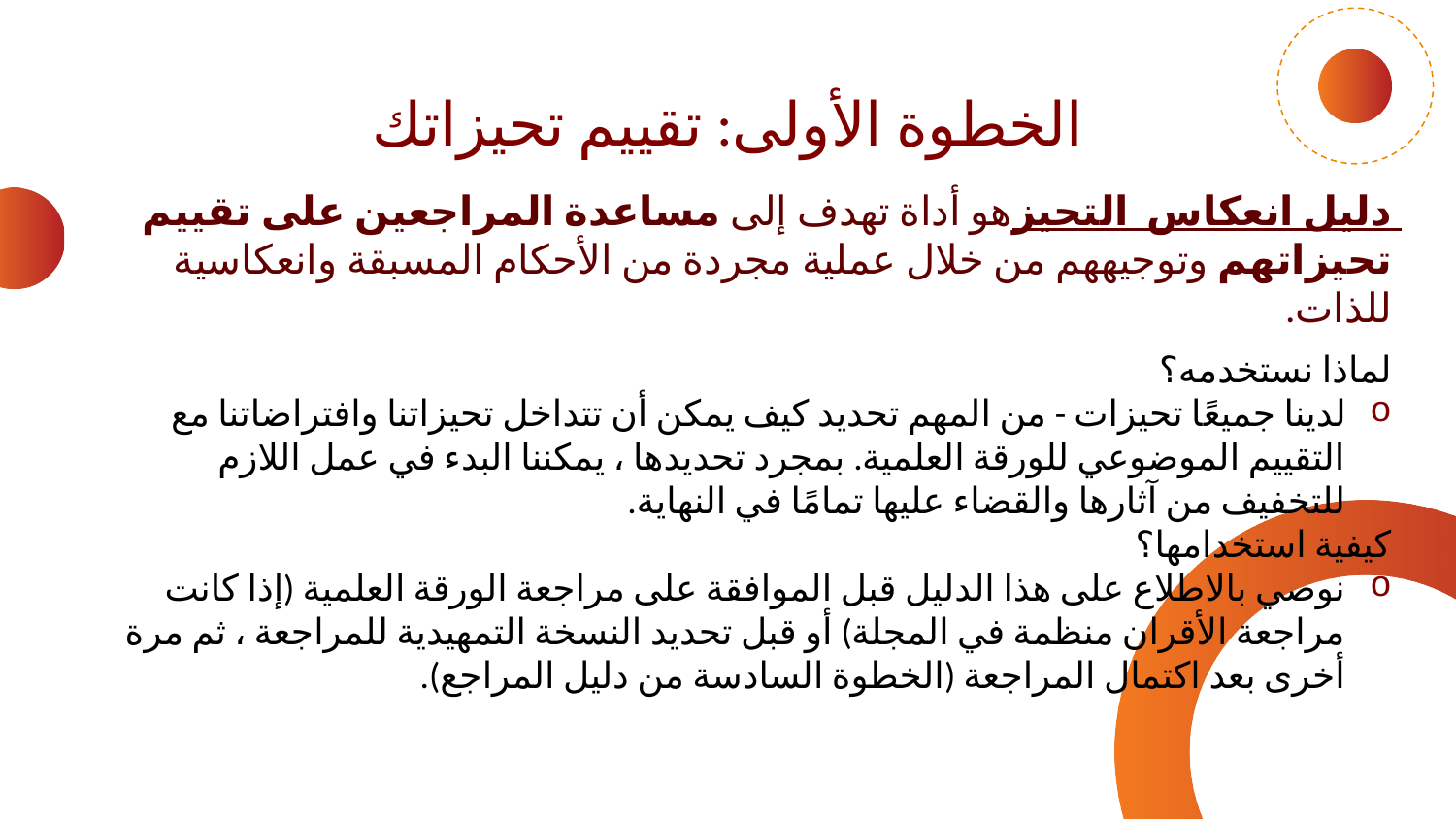

الخطوة الأولى: تقييم تحيزاتك
دليل انعكاس التحيز هو أداة تهدف إلى مساعدة المراجعين على تقييم تحيزاتهم وتوجيههم من خلال عملية مجردة من الأحكام المسبقة وانعكاسية للذات.
لماذا نستخدمه؟
لدينا جميعًا تحيزات - من المهم تحديد كيف يمكن أن تتداخل تحيزاتنا وافتراضاتنا مع التقييم الموضوعي للورقة العلمية. بمجرد تحديدها ، يمكننا البدء في عمل اللازم للتخفيف من آثارها والقضاء عليها تمامًا في النهاية.
كيفية استخدامها؟
نوصي بالاطلاع على هذا الدليل قبل الموافقة على مراجعة الورقة العلمية (إذا كانت مراجعة الأقران منظمة في المجلة) أو قبل تحديد النسخة التمهيدية للمراجعة ، ثم مرة أخرى بعد اكتمال المراجعة (الخطوة السادسة من دليل المراجع).